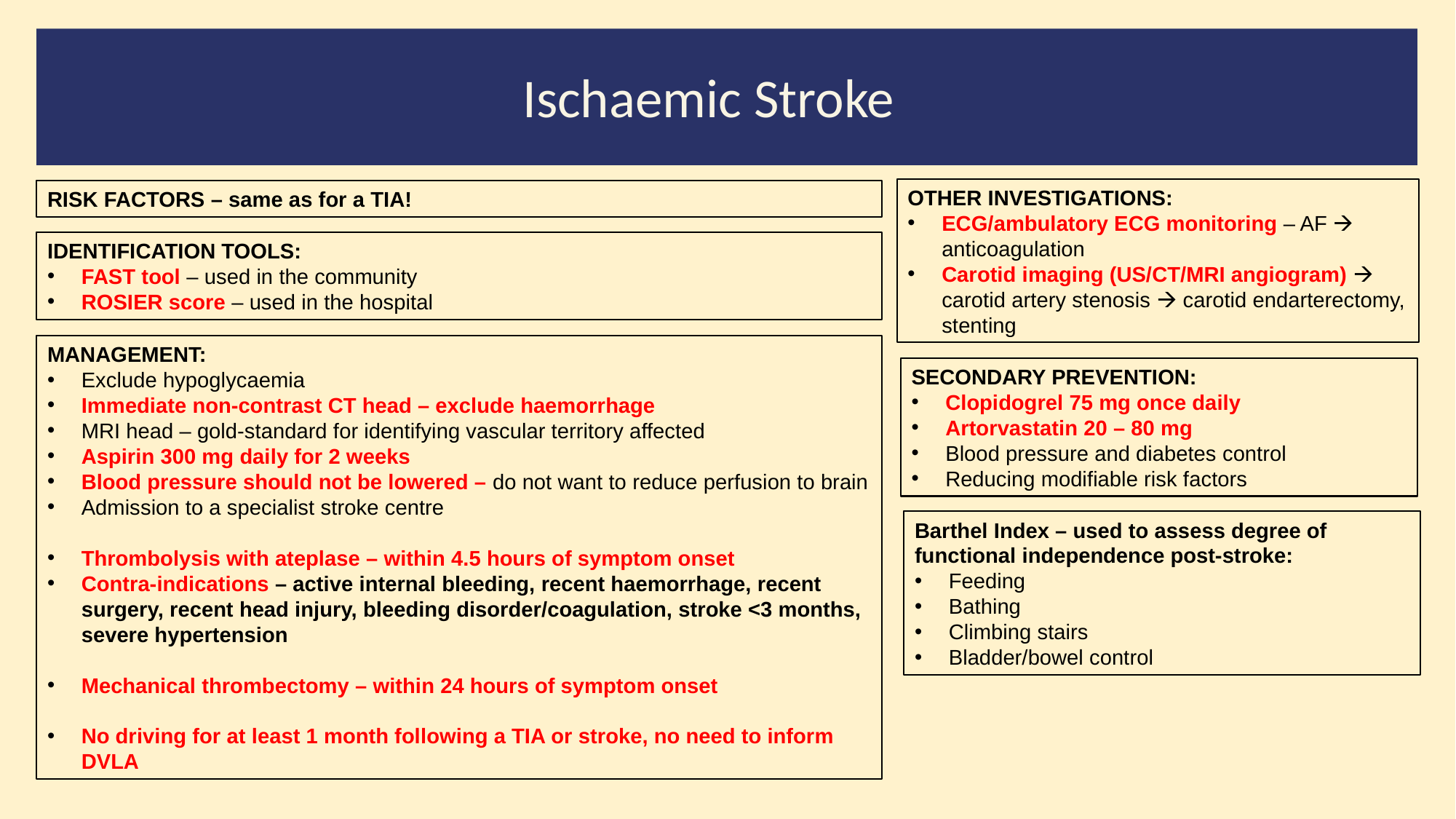

#
Ischaemic Stroke

OTHER INVESTIGATIONS:
ECG/ambulatory ECG monitoring – AF 🡪 anticoagulation
Carotid imaging (US/CT/MRI angiogram) 🡪 carotid artery stenosis 🡪 carotid endarterectomy, stenting
RISK FACTORS – same as for a TIA!
IDENTIFICATION TOOLS:
FAST tool – used in the community
ROSIER score – used in the hospital
MANAGEMENT:
Exclude hypoglycaemia
Immediate non-contrast CT head – exclude haemorrhage
MRI head – gold-standard for identifying vascular territory affected
Aspirin 300 mg daily for 2 weeks
Blood pressure should not be lowered – do not want to reduce perfusion to brain
Admission to a specialist stroke centre

Thrombolysis with ateplase – within 4.5 hours of symptom onset
Contra-indications – active internal bleeding, recent haemorrhage, recent surgery, recent head injury, bleeding disorder/coagulation, stroke <3 months, severe hypertension

Mechanical thrombectomy – within 24 hours of symptom onset

No driving for at least 1 month following a TIA or stroke, no need to inform DVLA
SECONDARY PREVENTION:
Clopidogrel 75 mg once daily
Artorvastatin 20 – 80 mg
Blood pressure and diabetes control
Reducing modifiable risk factors
Barthel Index – used to assess degree of functional independence post-stroke:
Feeding
Bathing
Climbing stairs
Bladder/bowel control